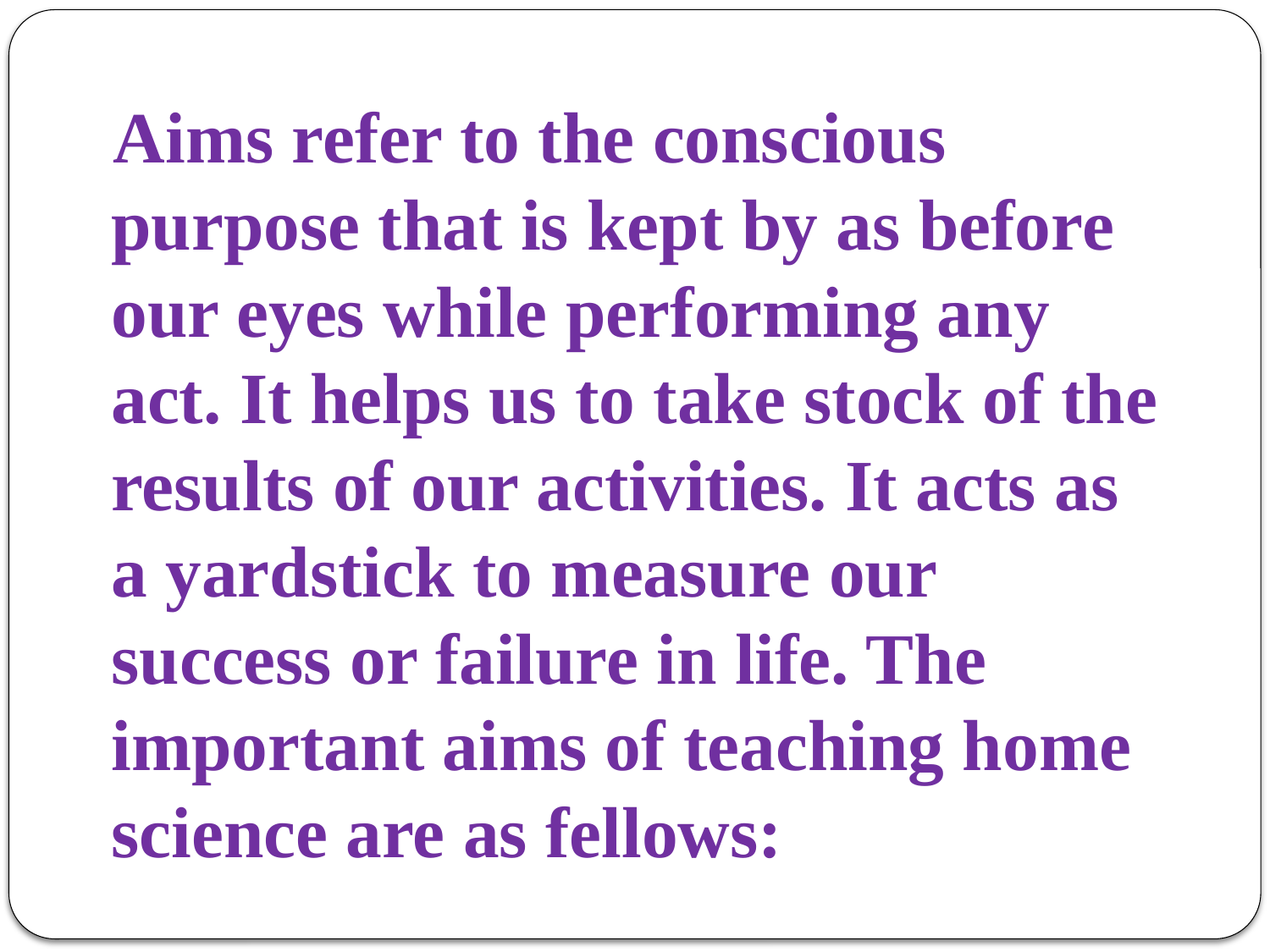

Aims refer to the conscious purpose that is kept by as before our eyes while performing any act. It helps us to take stock of the results of our activities. It acts as a yardstick to measure our success or failure in life. The important aims of teaching home science are as fellows: